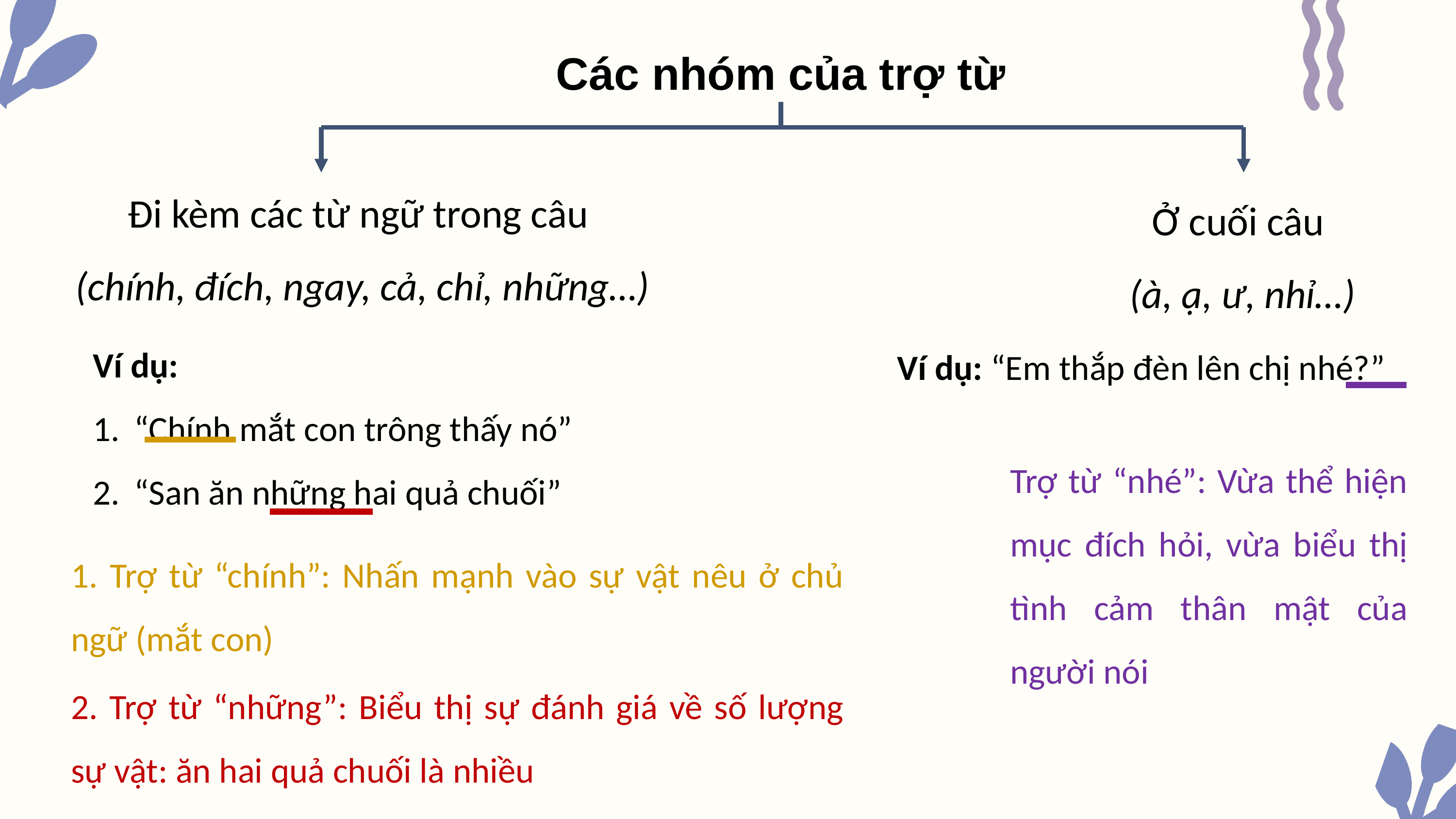

Các nhóm của trợ từ
Đi kèm các từ ngữ trong câu
(chính, đích, ngay, cả, chỉ, những…)
Ở cuối câu
(à, ạ, ư, nhỉ…)
Ví dụ: “Em thắp đèn lên chị nhé?”
Ví dụ:
“Chính mắt con trông thấy nó”
“San ăn những hai quả chuối”
Trợ từ “nhé”: Vừa thể hiện mục đích hỏi, vừa biểu thị tình cảm thân mật của người nói
1. Trợ từ “chính”: Nhấn mạnh vào sự vật nêu ở chủ ngữ (mắt con)
2. Trợ từ “những”: Biểu thị sự đánh giá về số lượng sự vật: ăn hai quả chuối là nhiều